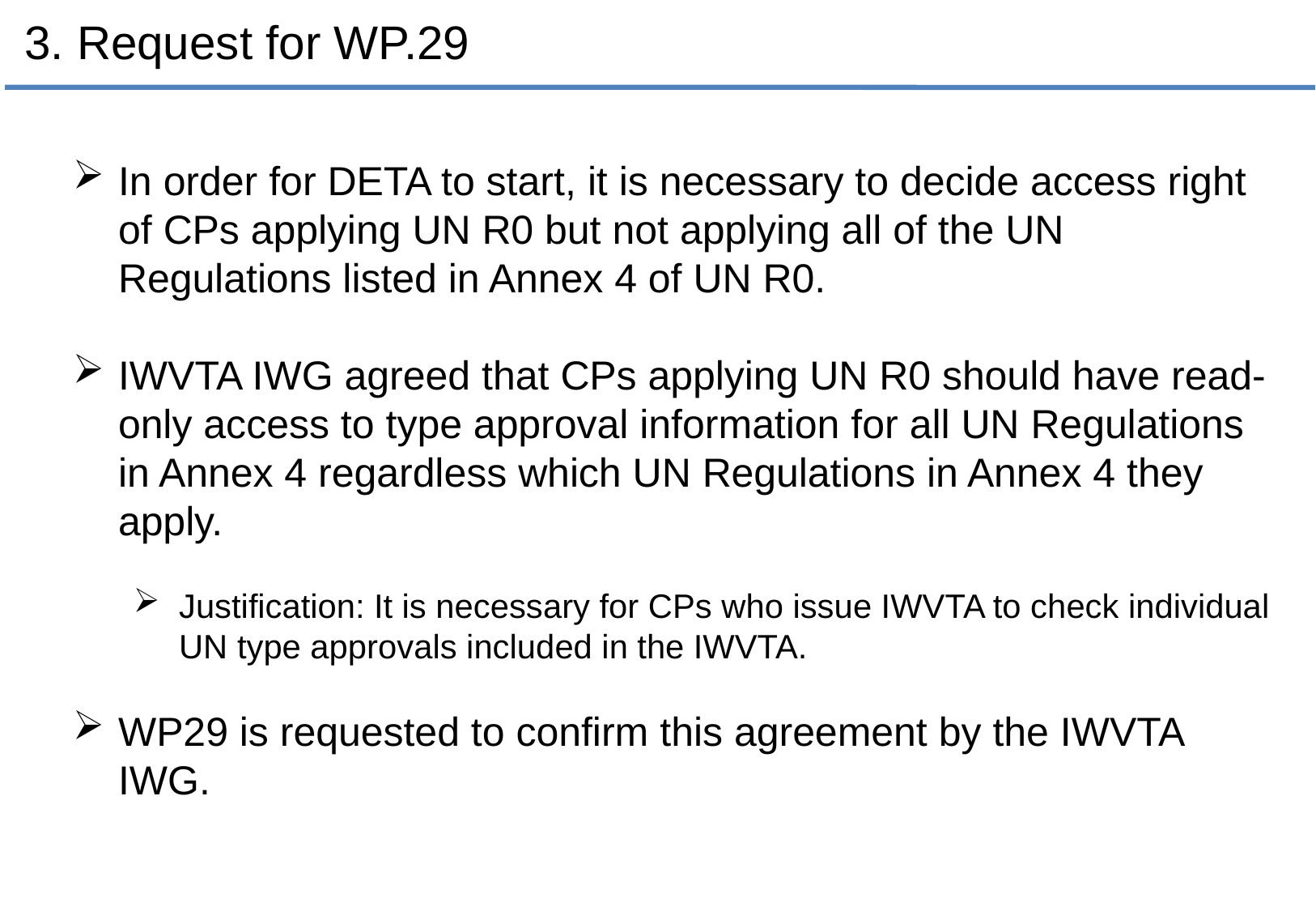

3. Request for WP.29

In order for DETA to start, it is necessary to decide access right of CPs applying UN R0 but not applying all of the UN Regulations listed in Annex 4 of UN R0.

IWVTA IWG agreed that CPs applying UN R0 should have read-only access to type approval information for all UN Regulations in Annex 4 regardless which UN Regulations in Annex 4 they apply.

Justification: It is necessary for CPs who issue IWVTA to check individual UN type approvals included in the IWVTA.

WP29 is requested to confirm this agreement by the IWVTA IWG.